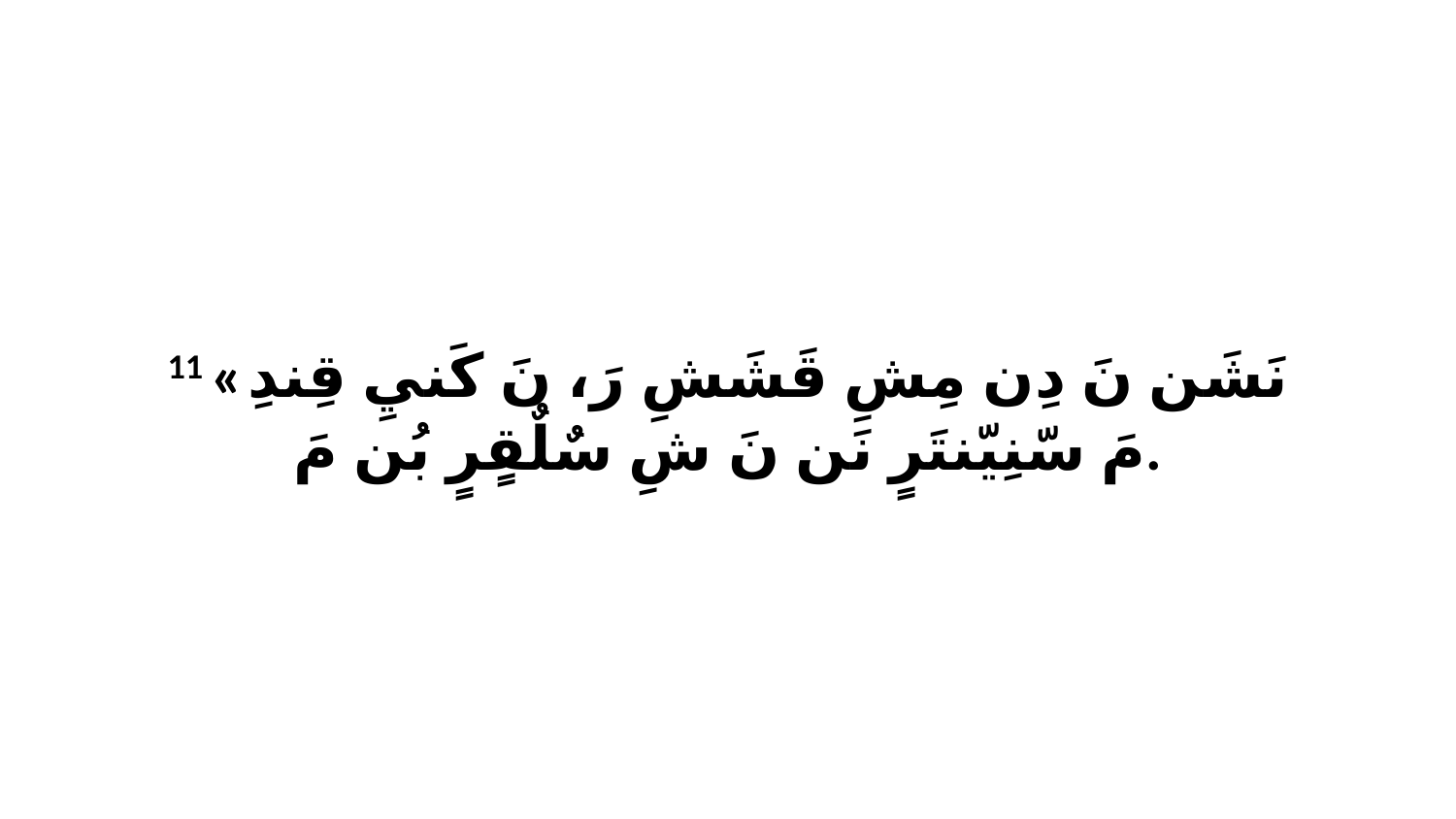

11 «نَشَن نَ دِن مِشِ قَشَشِ رَ، نَ كَنيِ قِندِ مَ سّنِيّنتَرٍ نَن نَ شِ سٌلٌقٍرٍ بُن مَ.